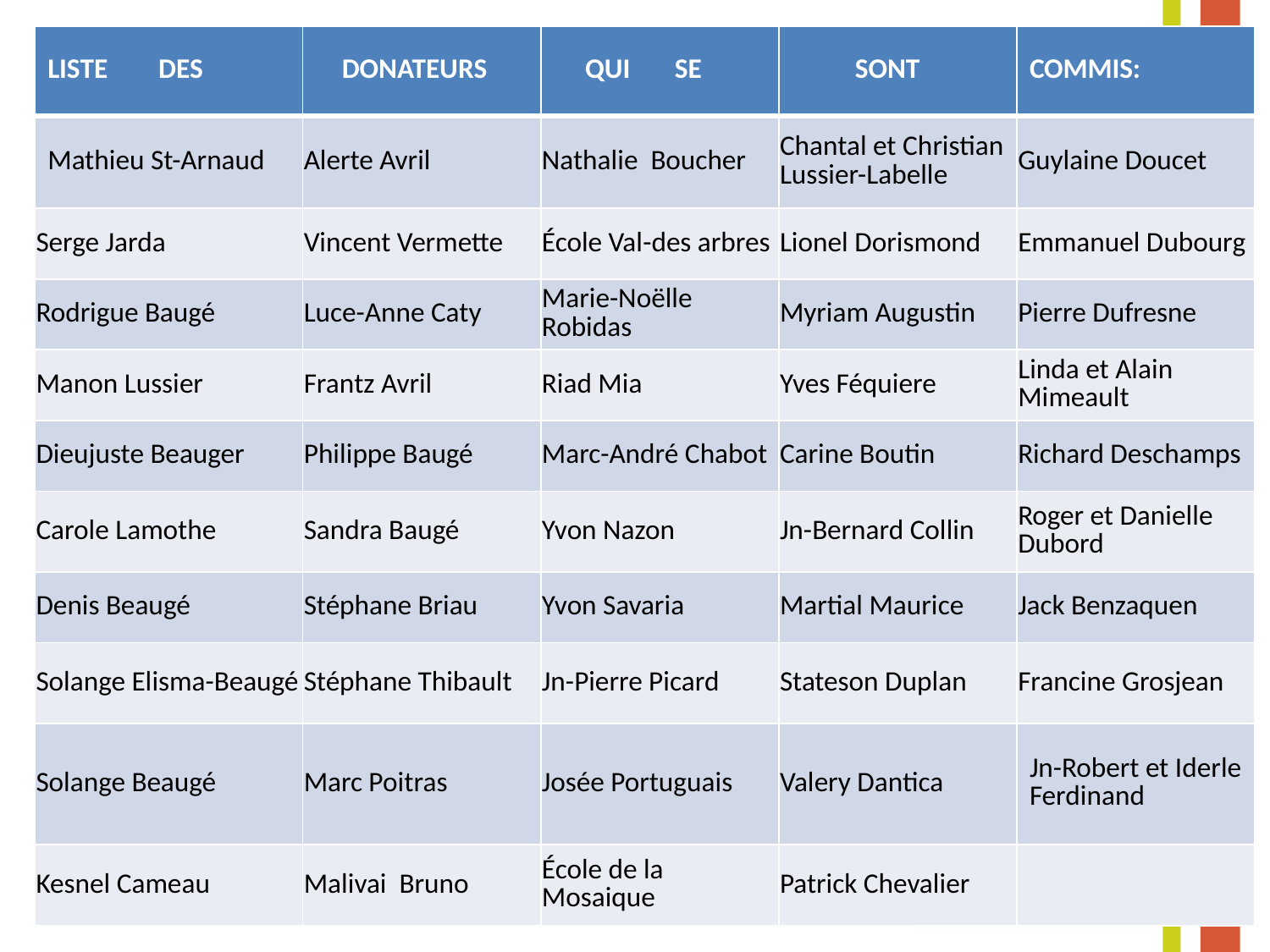

| LISTE DES | DONATEURS | QUI SE | SONT | COMMIS: |
| --- | --- | --- | --- | --- |
| Mathieu St-Arnaud | Alerte Avril | Nathalie Boucher | Chantal et Christian Lussier-Labelle | Guylaine Doucet |
| Serge Jarda | Vincent Vermette | École Val-des arbres | Lionel Dorismond | Emmanuel Dubourg |
| Rodrigue Baugé | Luce-Anne Caty | Marie-Noëlle Robidas | Myriam Augustin | Pierre Dufresne |
| Manon Lussier | Frantz Avril | Riad Mia | Yves Féquiere | Linda et Alain Mimeault |
| Dieujuste Beauger | Philippe Baugé | Marc-André Chabot | Carine Boutin | Richard Deschamps |
| Carole Lamothe | Sandra Baugé | Yvon Nazon | Jn-Bernard Collin | Roger et Danielle Dubord |
| Denis Beaugé | Stéphane Briau | Yvon Savaria | Martial Maurice | Jack Benzaquen |
| Solange Elisma-Beaugé | Stéphane Thibault | Jn-Pierre Picard | Stateson Duplan | Francine Grosjean |
| Solange Beaugé | Marc Poitras | Josée Portuguais | Valery Dantica | Jn-Robert et Iderle Ferdinand |
| Kesnel Cameau | Malivai Bruno | École de la Mosaique | Patrick Chevalier |  |